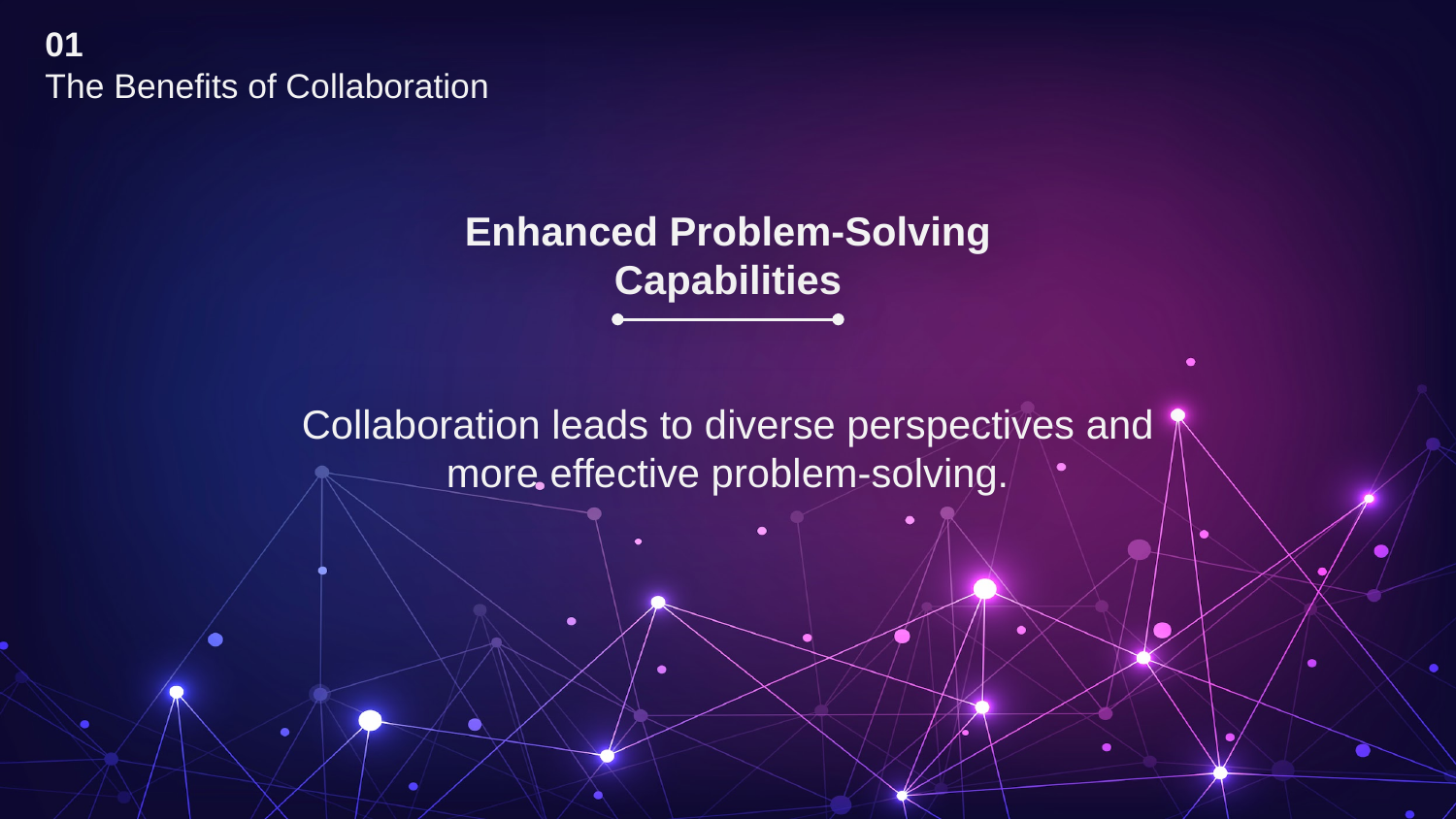

01
The Benefits of Collaboration
Enhanced Problem-Solving Capabilities
Collaboration leads to diverse perspectives and more effective problem-solving.